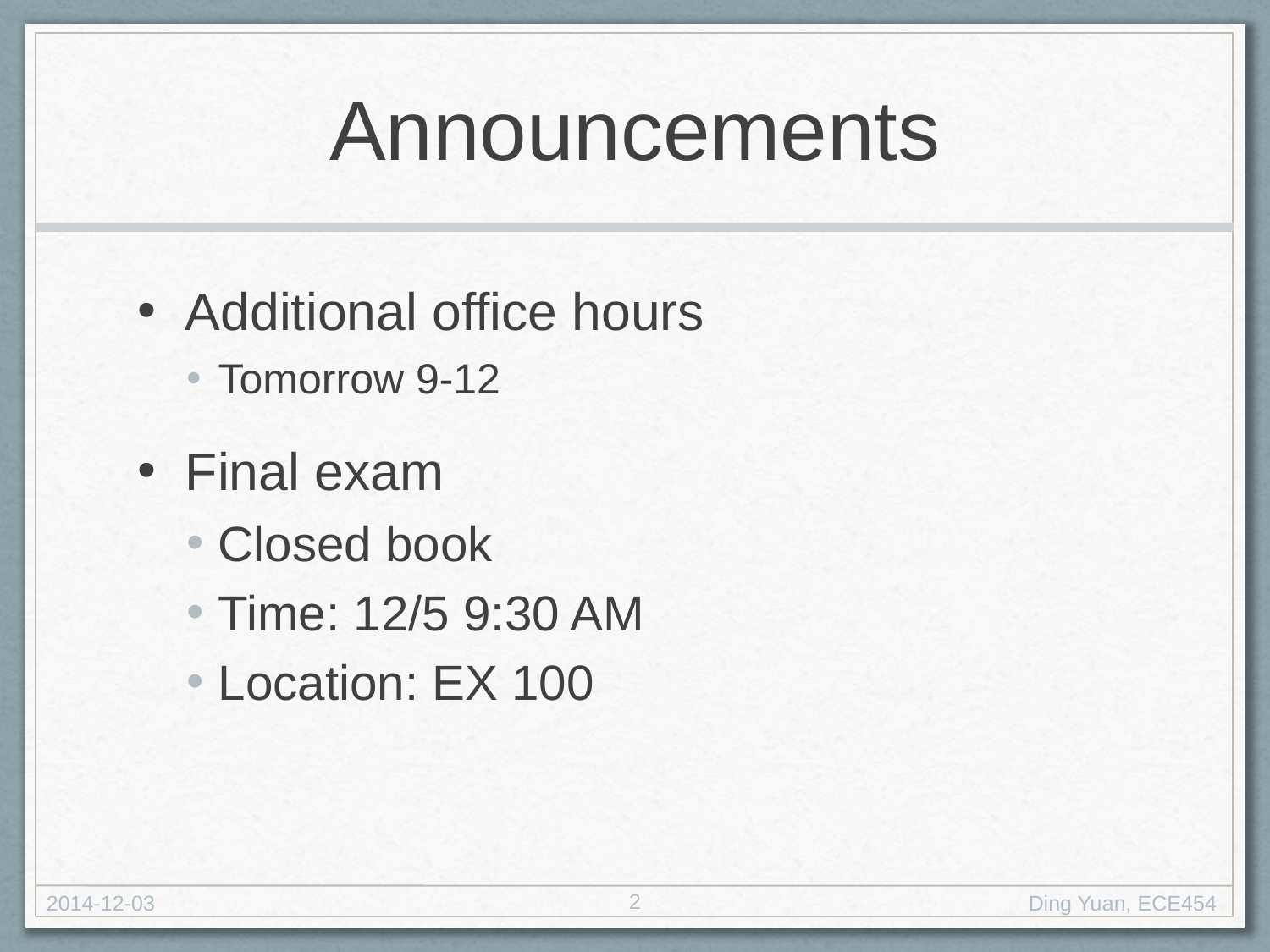

# Announcements
Additional office hours
Tomorrow 9-12
Final exam
Closed book
Time: 12/5 9:30 AM
Location: EX 100

2
2014-12-03
Ding Yuan, ECE454